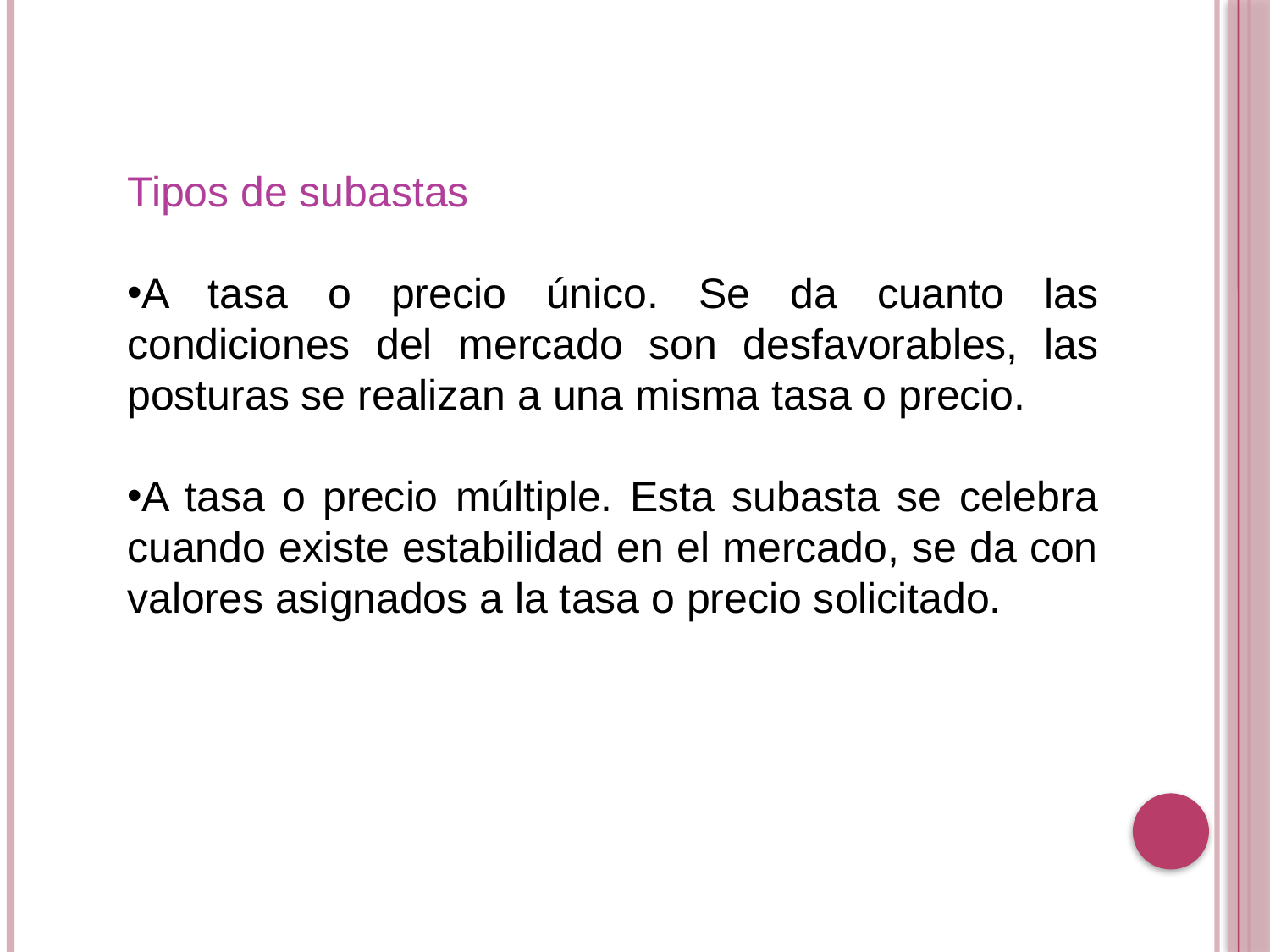

Tipos de subastas

A tasa o precio único. Se da cuanto las condiciones del mercado son desfavorables, las posturas se realizan a una misma tasa o precio.

A tasa o precio múltiple. Esta subasta se celebra cuando existe estabilidad en el mercado, se da con valores asignados a la tasa o precio solicitado.